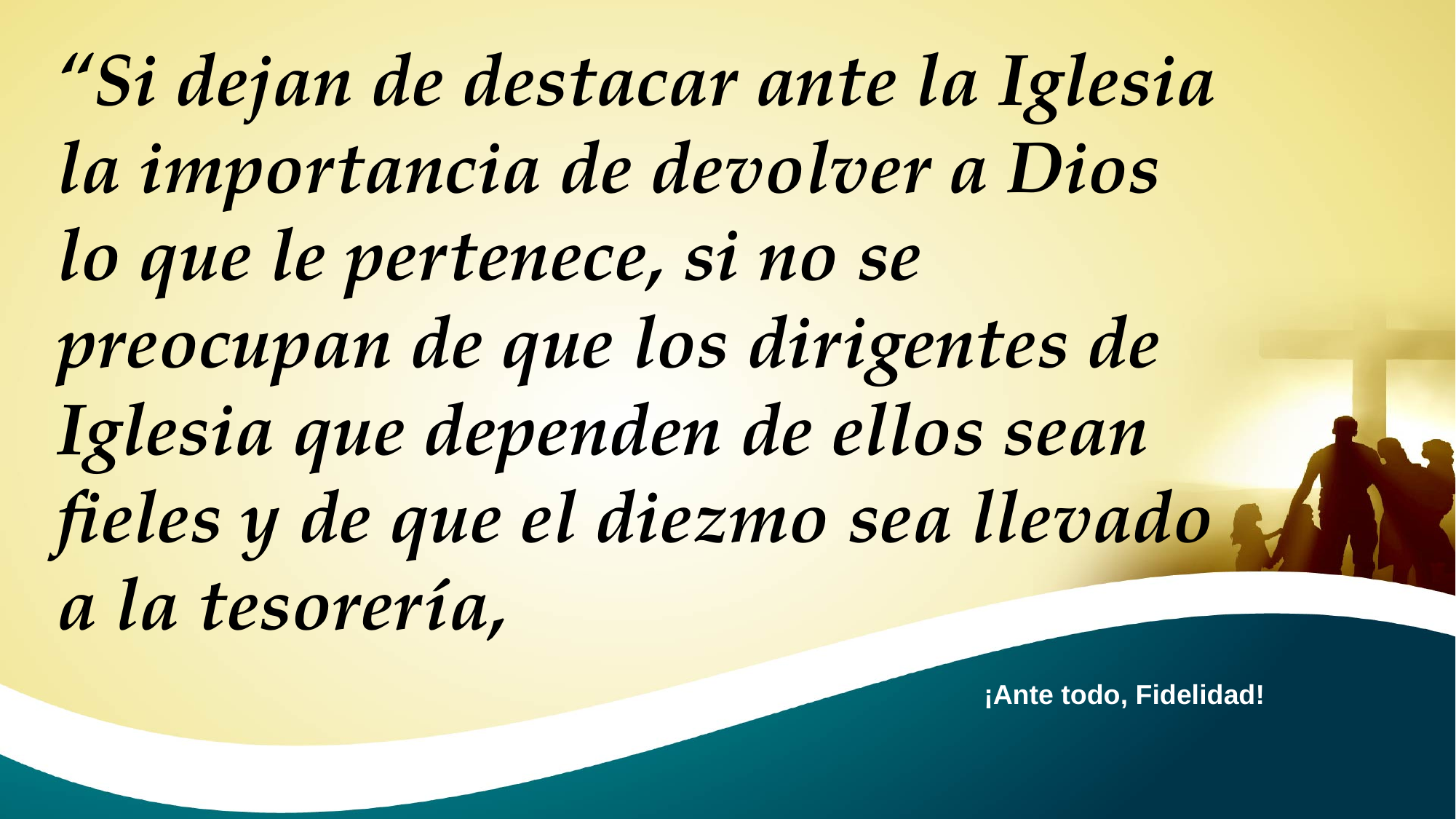

“Si dejan de destacar ante la Iglesia la importancia de devolver a Dios lo que le pertenece, si no se preocupan de que los dirigentes de Iglesia que dependen de ellos sean fieles y de que el diezmo sea llevado a la tesorería,
¡Ante todo, Fidelidad!